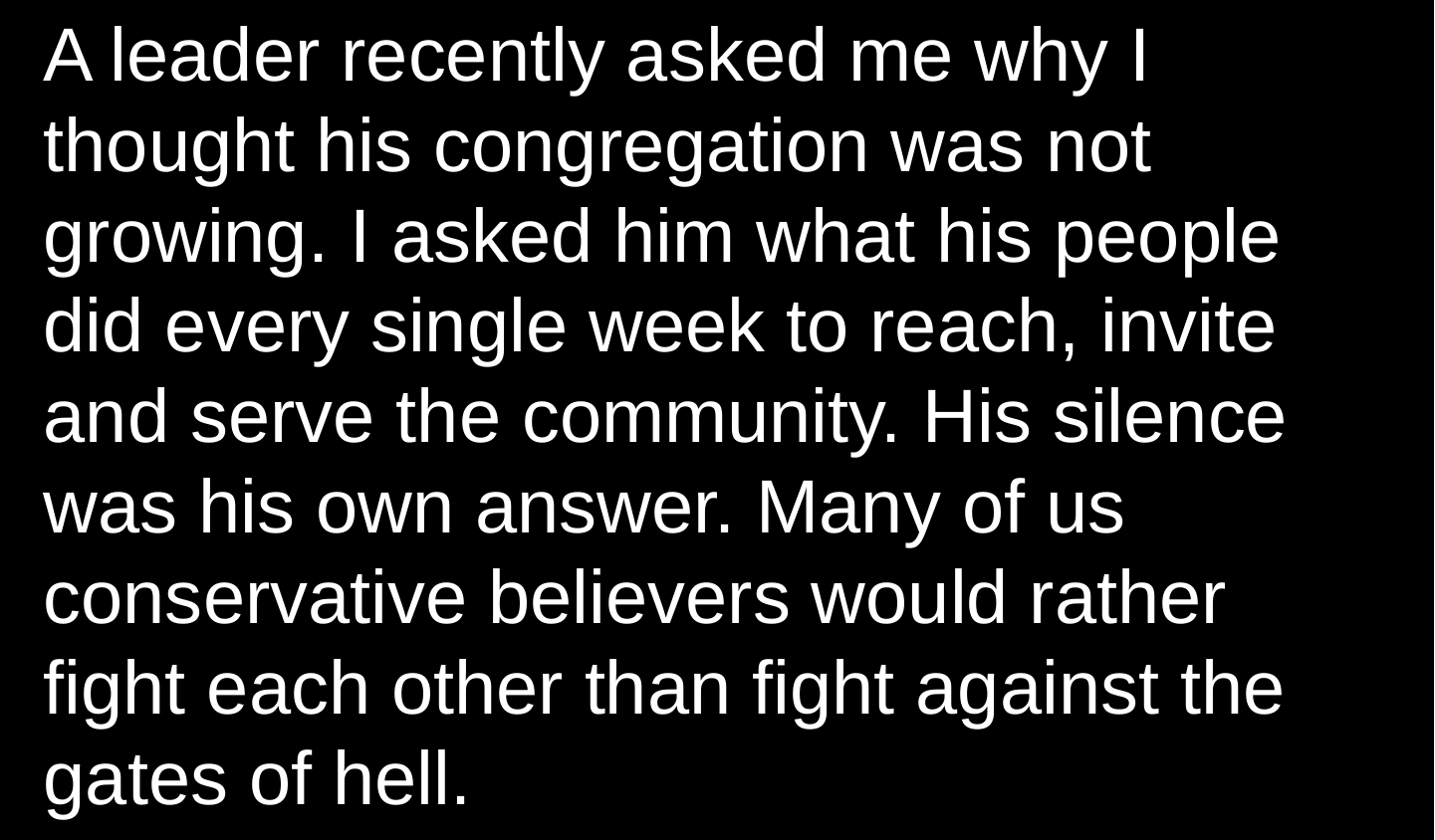

A leader recently asked me why I thought his congregation was not growing. I asked him what his people did every single week to reach, invite and serve the community. His silence was his own answer. Many of us conservative believers would rather fight each other than fight against the gates of hell.